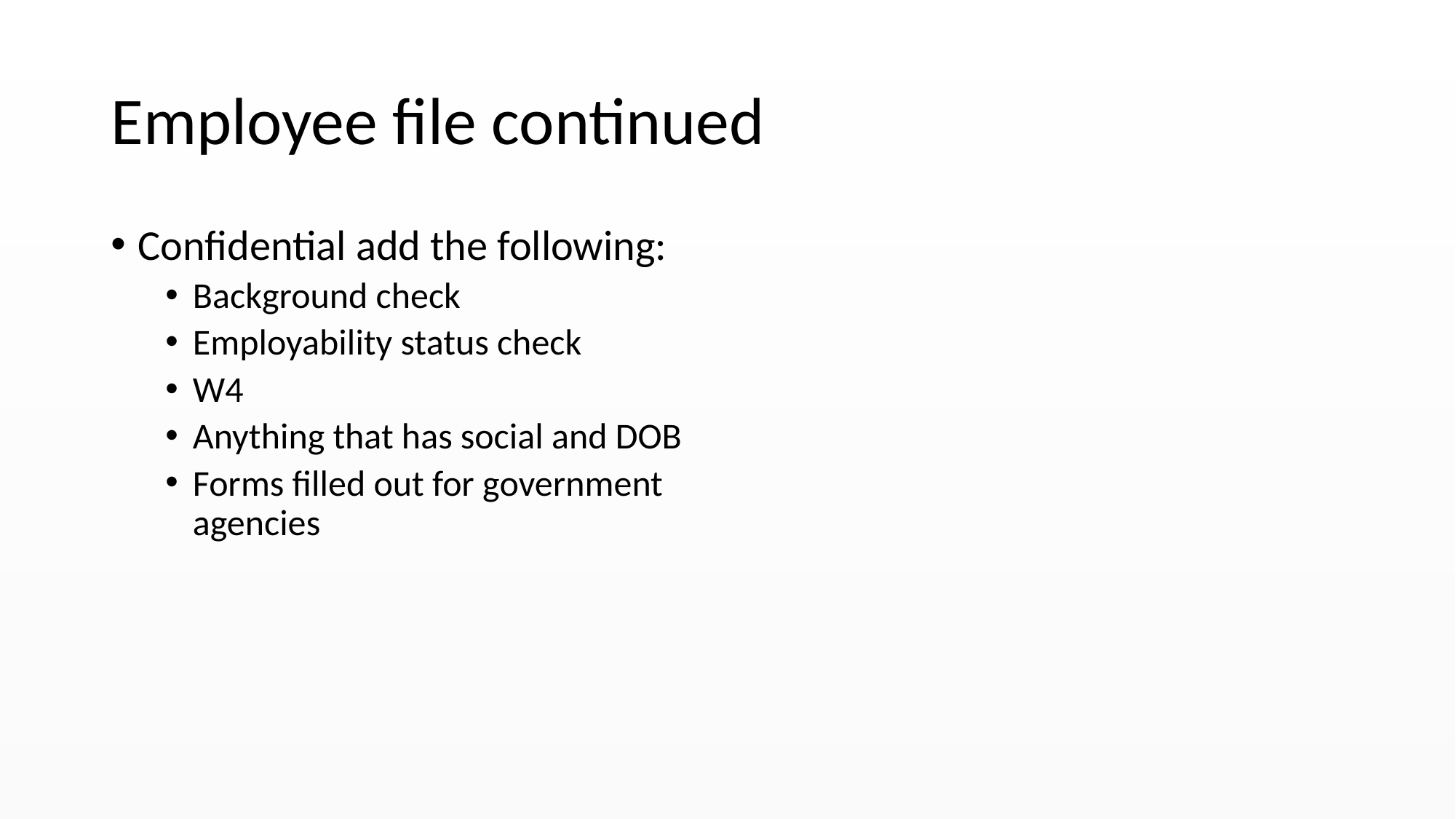

# Employee file continued
Confidential add the following:
Background check
Employability status check
W4
Anything that has social and DOB
Forms filled out for government agencies